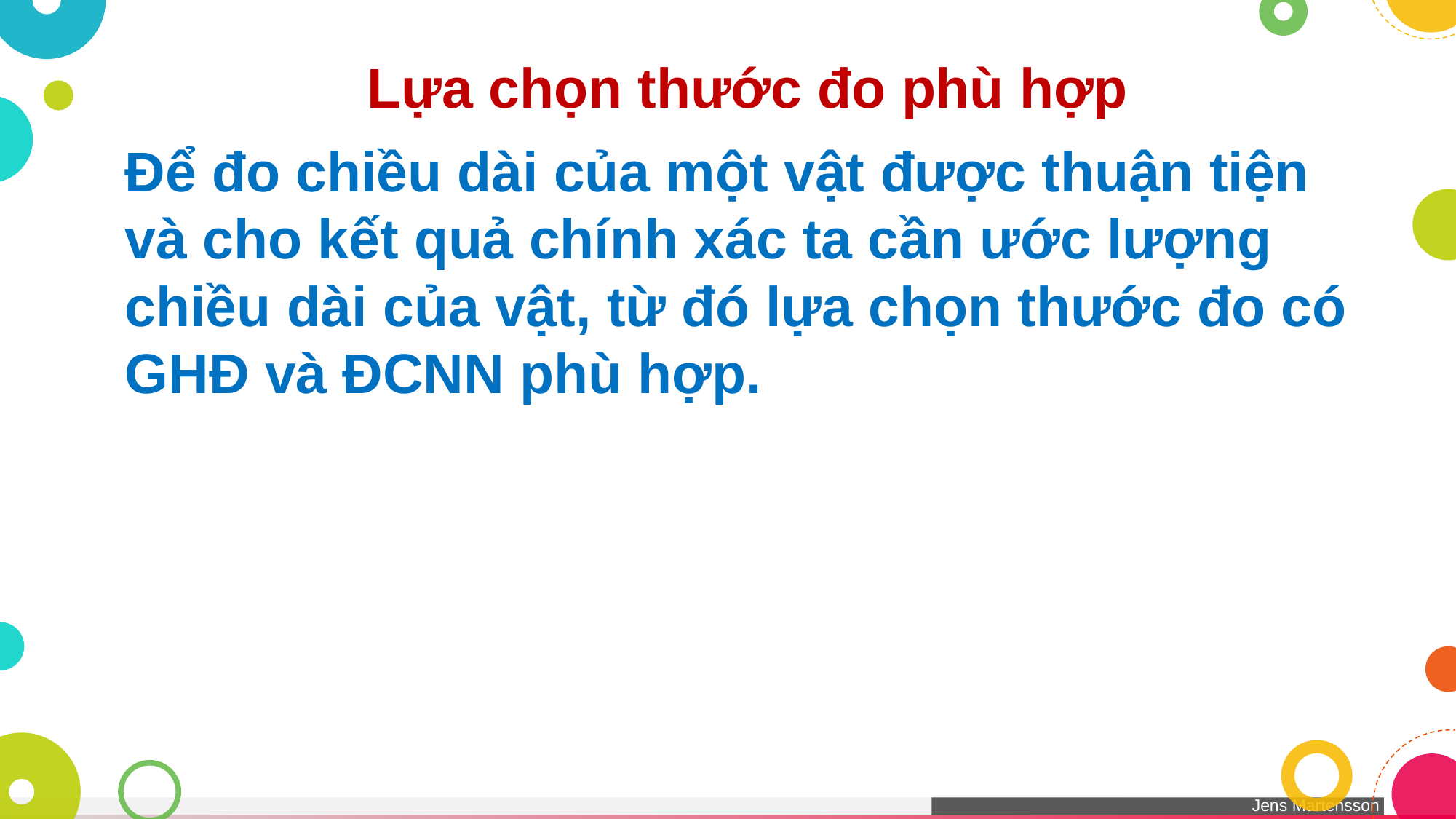

Lựa chọn thước đo phù hợp
Để đo chiều dài của một vật được thuận tiện và cho kết quả chính xác ta cần ước lượng chiều dài của vật, từ đó lựa chọn thước đo có GHĐ và ĐCNN phù hợp.